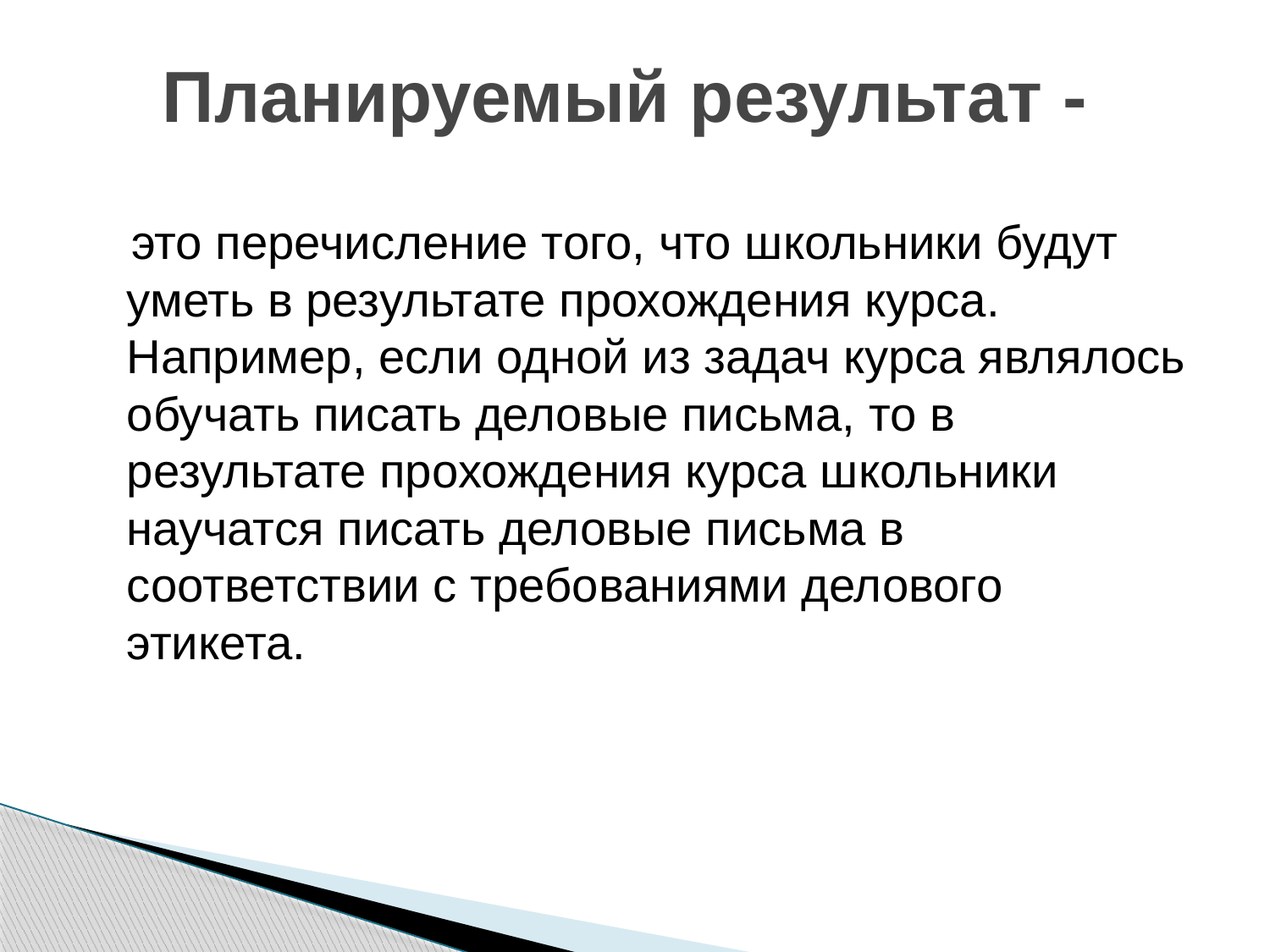

# Планируемый результат -
   это перечисление того, что школьники будут уметь в результате прохождения курса. Например, если одной из задач курса являлось обучать писать деловые письма, то в результате прохождения курса школьники научатся писать деловые письма в соответствии с требованиями делового этикета.